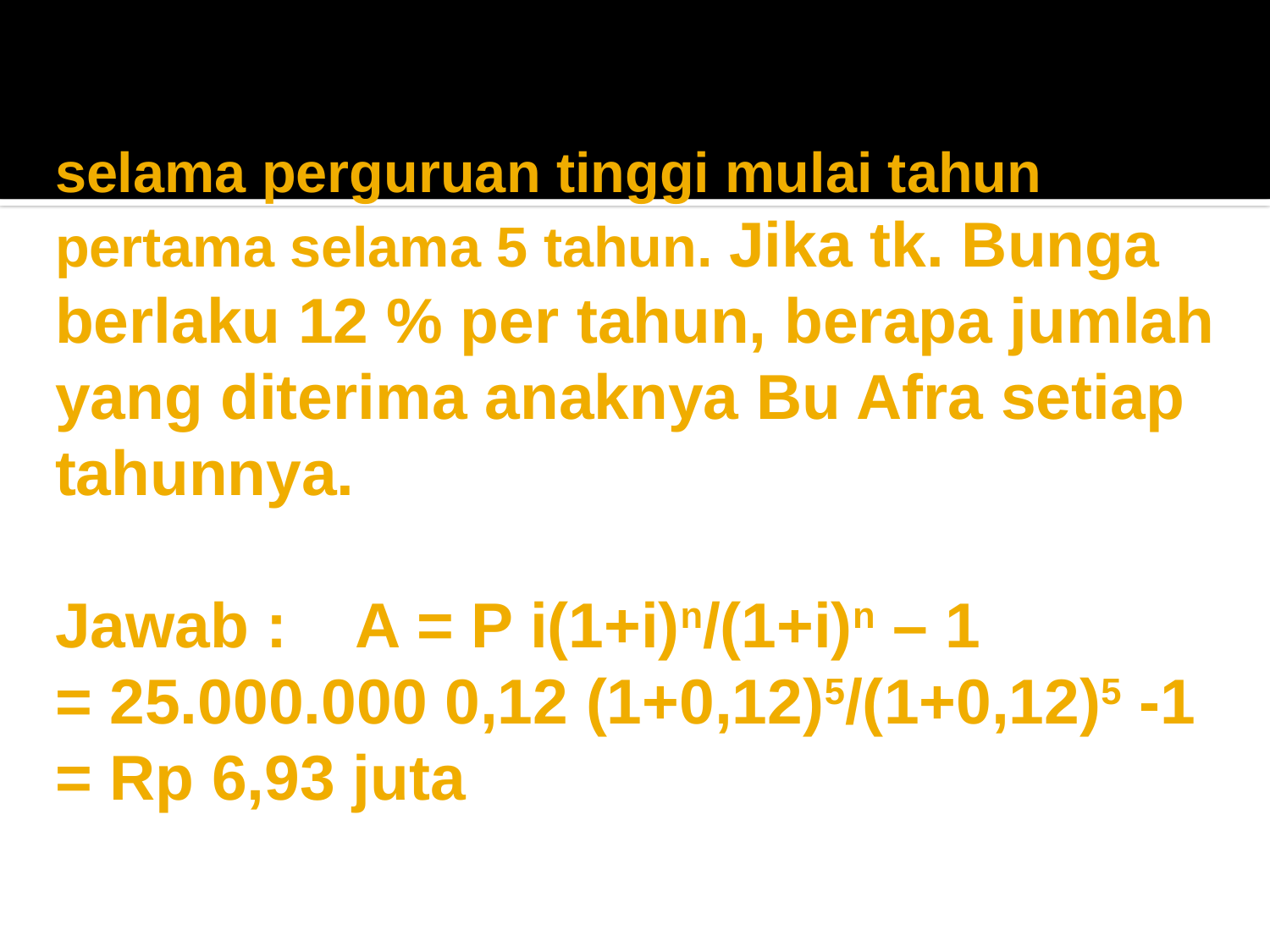

# selama perguruan tinggi mulai tahun pertama selama 5 tahun. Jika tk. Bunga berlaku 12 % per tahun, berapa jumlah yang diterima anaknya Bu Afra setiap tahunnya. Jawab :    A = P i(1+i)n/(1+i)n – 1 = 25.000.000 0,12 (1+0,12)5/(1+0,12)5 -1 = Rp 6,93 juta